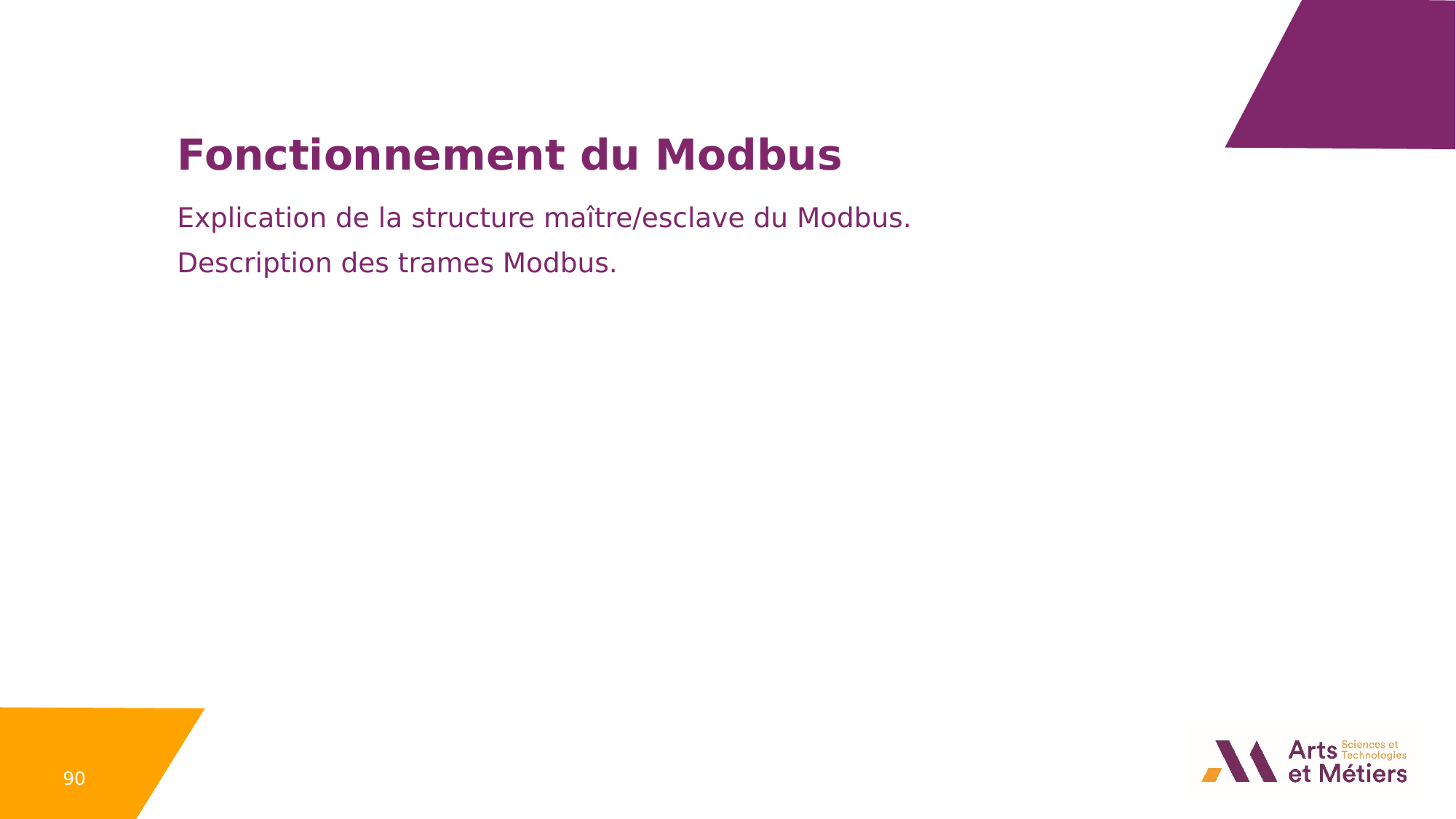

Fonctionnement du Modbus
Explication de la structure maître/esclave du Modbus.
Description des trames Modbus.
90